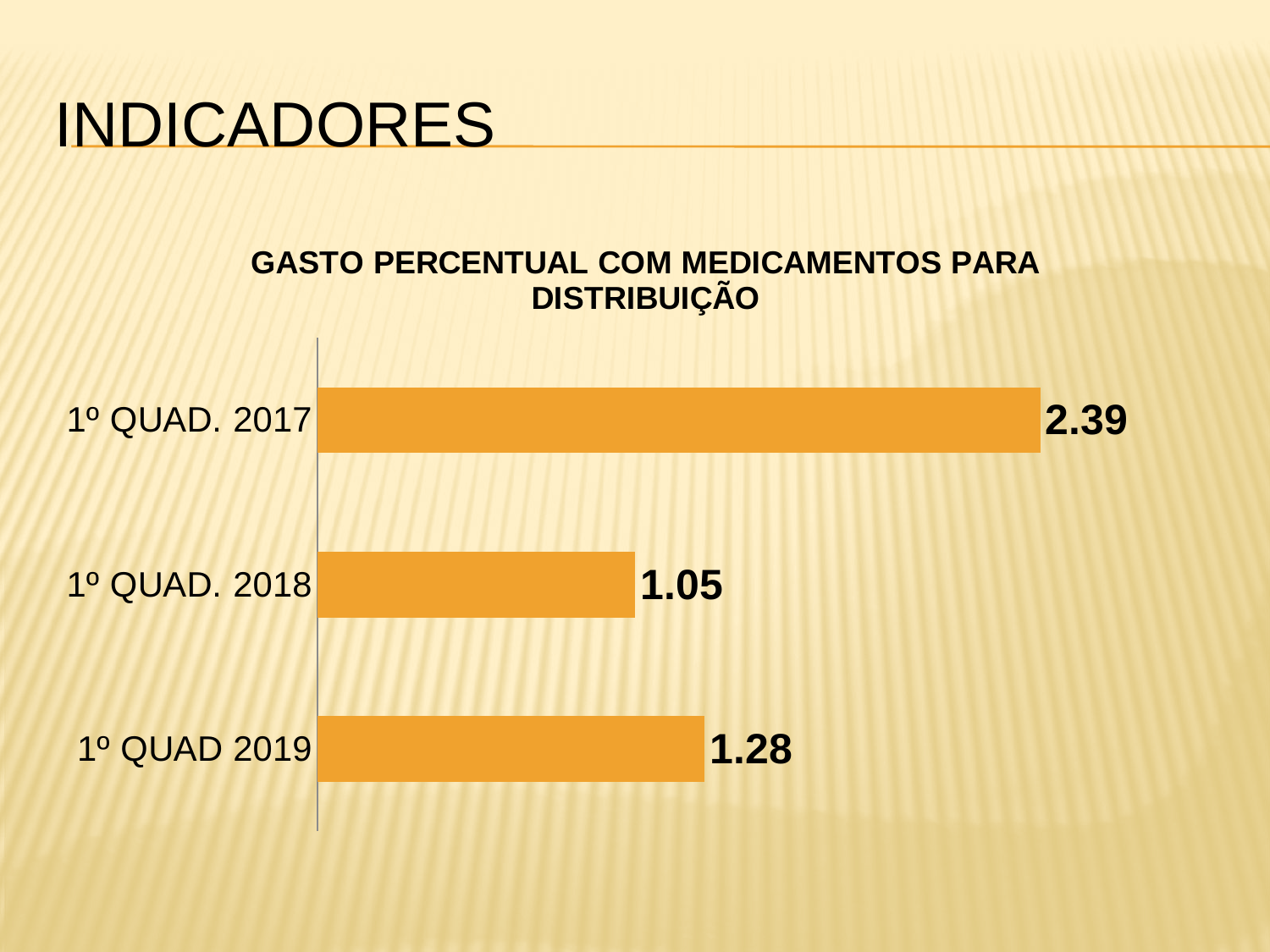

# INDICADORES

### Chart: GASTO PERCENTUAL COM MEDICAMENTOS PARA DISTRIBUIÇÃO

| Category |  |
|---|---|
| 1º QUAD 2019 | 1.28 |
| 1º QUAD. 2018 | 1.05 |
| 1º QUAD. 2017 | 2.3899999999999997 |